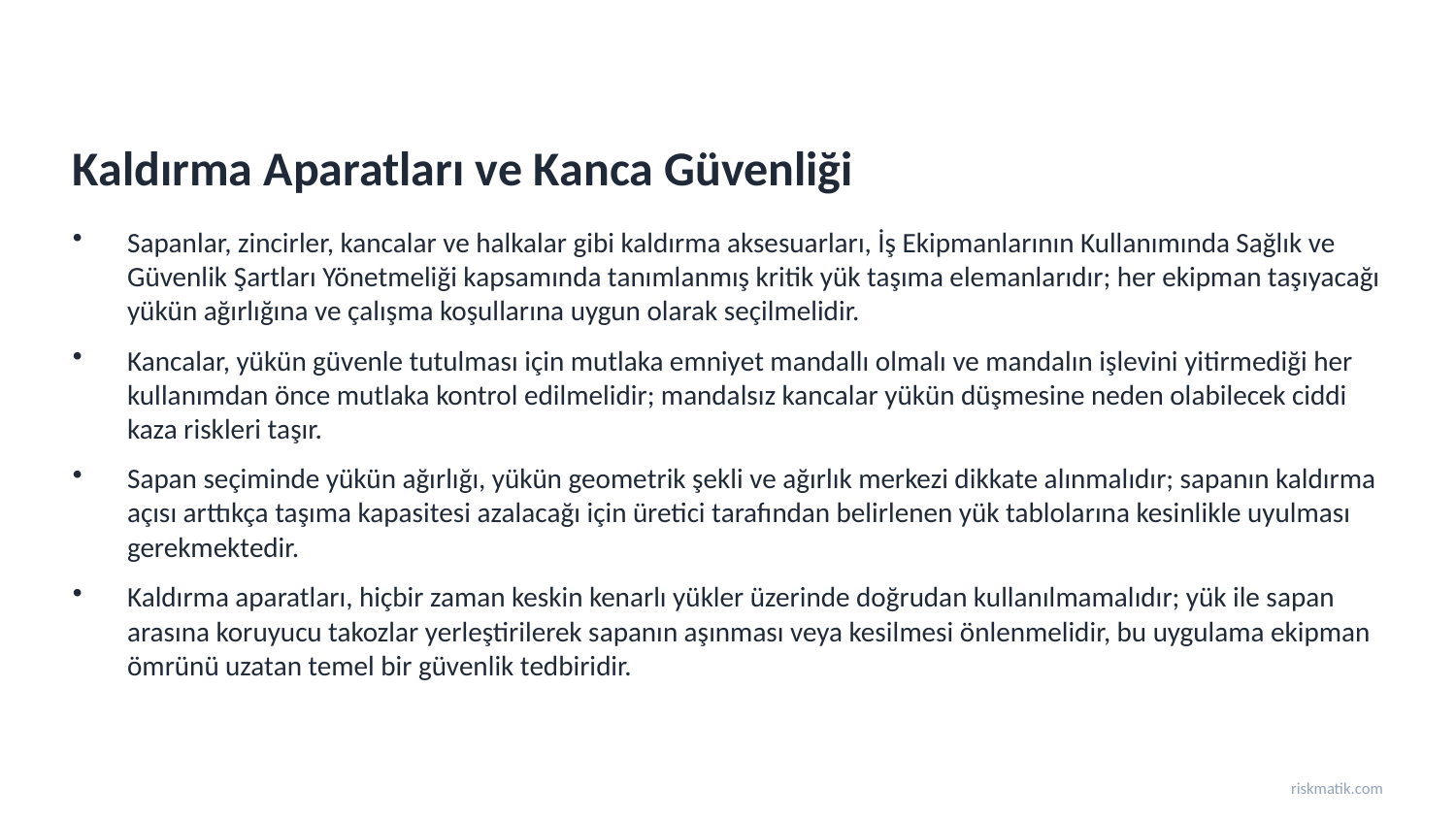

Kaldırma Aparatları ve Kanca Güvenliği
Sapanlar, zincirler, kancalar ve halkalar gibi kaldırma aksesuarları, İş Ekipmanlarının Kullanımında Sağlık ve Güvenlik Şartları Yönetmeliği kapsamında tanımlanmış kritik yük taşıma elemanlarıdır; her ekipman taşıyacağı yükün ağırlığına ve çalışma koşullarına uygun olarak seçilmelidir.
Kancalar, yükün güvenle tutulması için mutlaka emniyet mandallı olmalı ve mandalın işlevini yitirmediği her kullanımdan önce mutlaka kontrol edilmelidir; mandalsız kancalar yükün düşmesine neden olabilecek ciddi kaza riskleri taşır.
Sapan seçiminde yükün ağırlığı, yükün geometrik şekli ve ağırlık merkezi dikkate alınmalıdır; sapanın kaldırma açısı arttıkça taşıma kapasitesi azalacağı için üretici tarafından belirlenen yük tablolarına kesinlikle uyulması gerekmektedir.
Kaldırma aparatları, hiçbir zaman keskin kenarlı yükler üzerinde doğrudan kullanılmamalıdır; yük ile sapan arasına koruyucu takozlar yerleştirilerek sapanın aşınması veya kesilmesi önlenmelidir, bu uygulama ekipman ömrünü uzatan temel bir güvenlik tedbiridir.
riskmatik.com